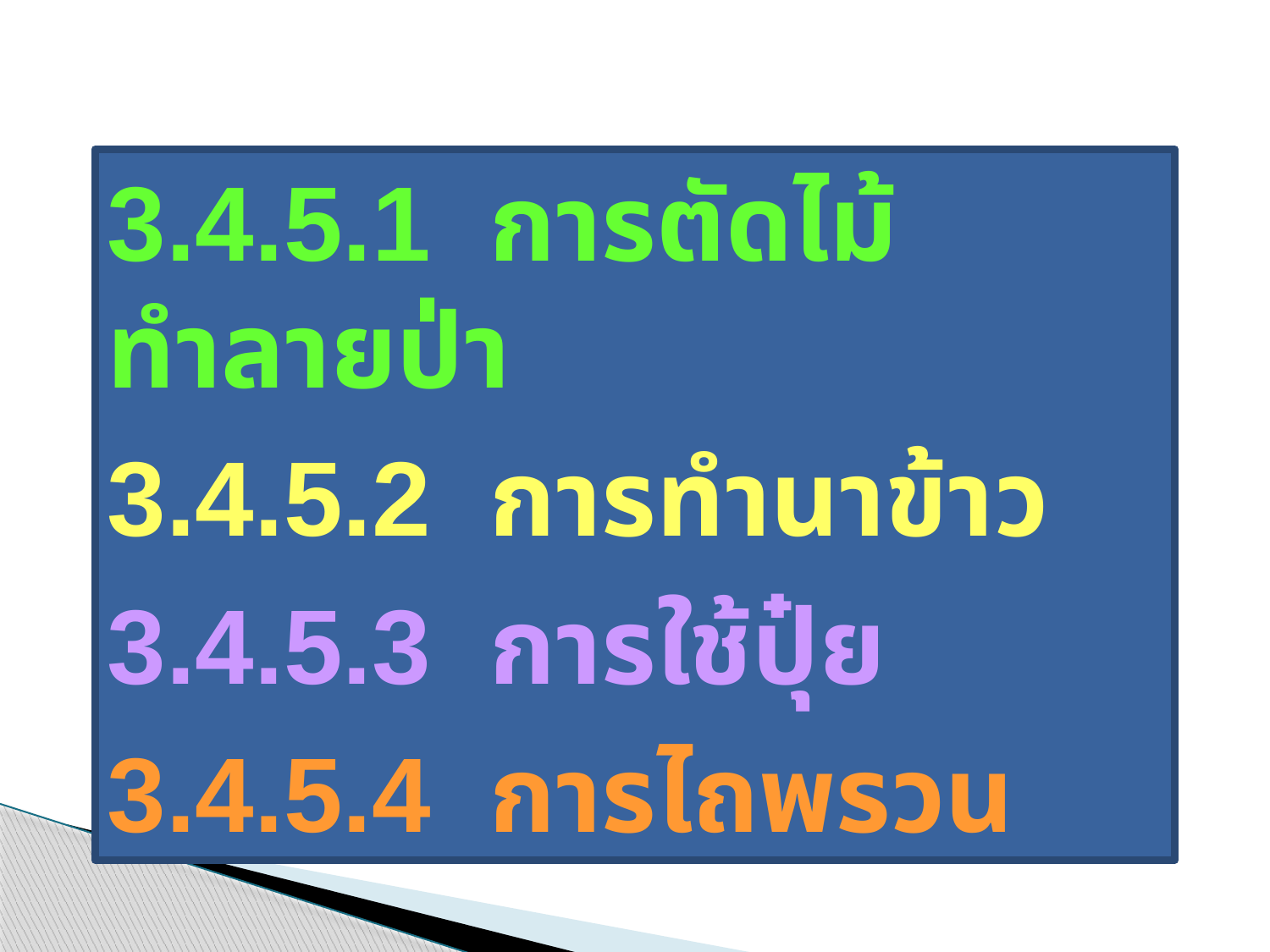

3.4.5.1  การตัดไม้ทำลายป่า
3.4.5.2  การทำนาข้าว
3.4.5.3  การใช้ปุ๋ย
3.4.5.4  การไถพรวน